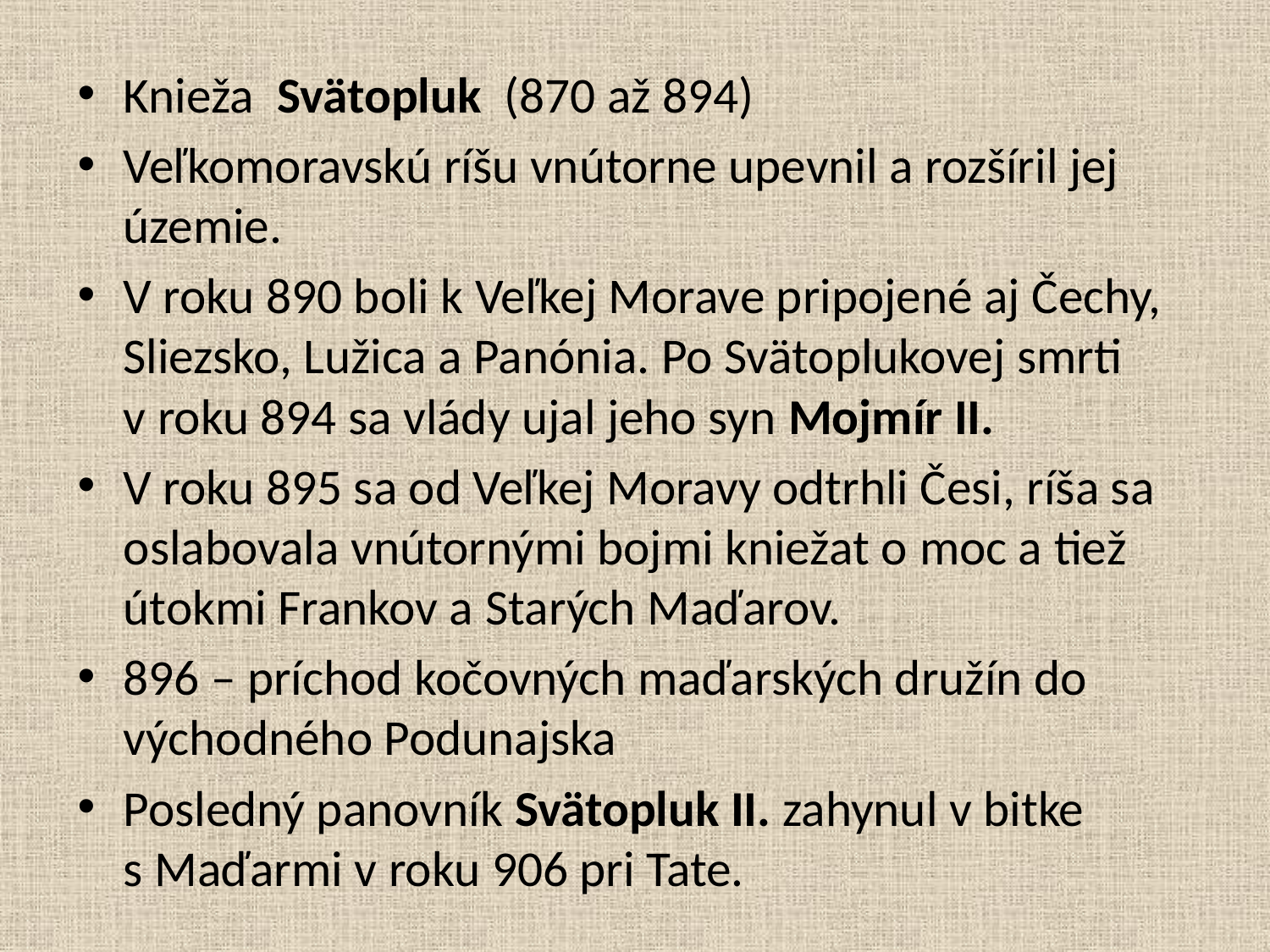

Knieža  Svätopluk  (870 až 894)
Veľkomoravskú ríšu vnútorne upevnil a rozšíril jej územie.
V roku 890 boli k Veľkej Morave pripojené aj Čechy, Sliezsko, Lužica a Panónia. Po Svätoplukovej smrti v roku 894 sa vlády ujal jeho syn Mojmír II.
V roku 895 sa od Veľkej Moravy odtrhli Česi, ríša sa oslabovala vnútornými bojmi kniežat o moc a tiež útokmi Frankov a Starých Maďarov.
896 – príchod kočovných maďarských družín do východného Podunajska
Posledný panovník Svätopluk II. zahynul v bitke s Maďarmi v roku 906 pri Tate.